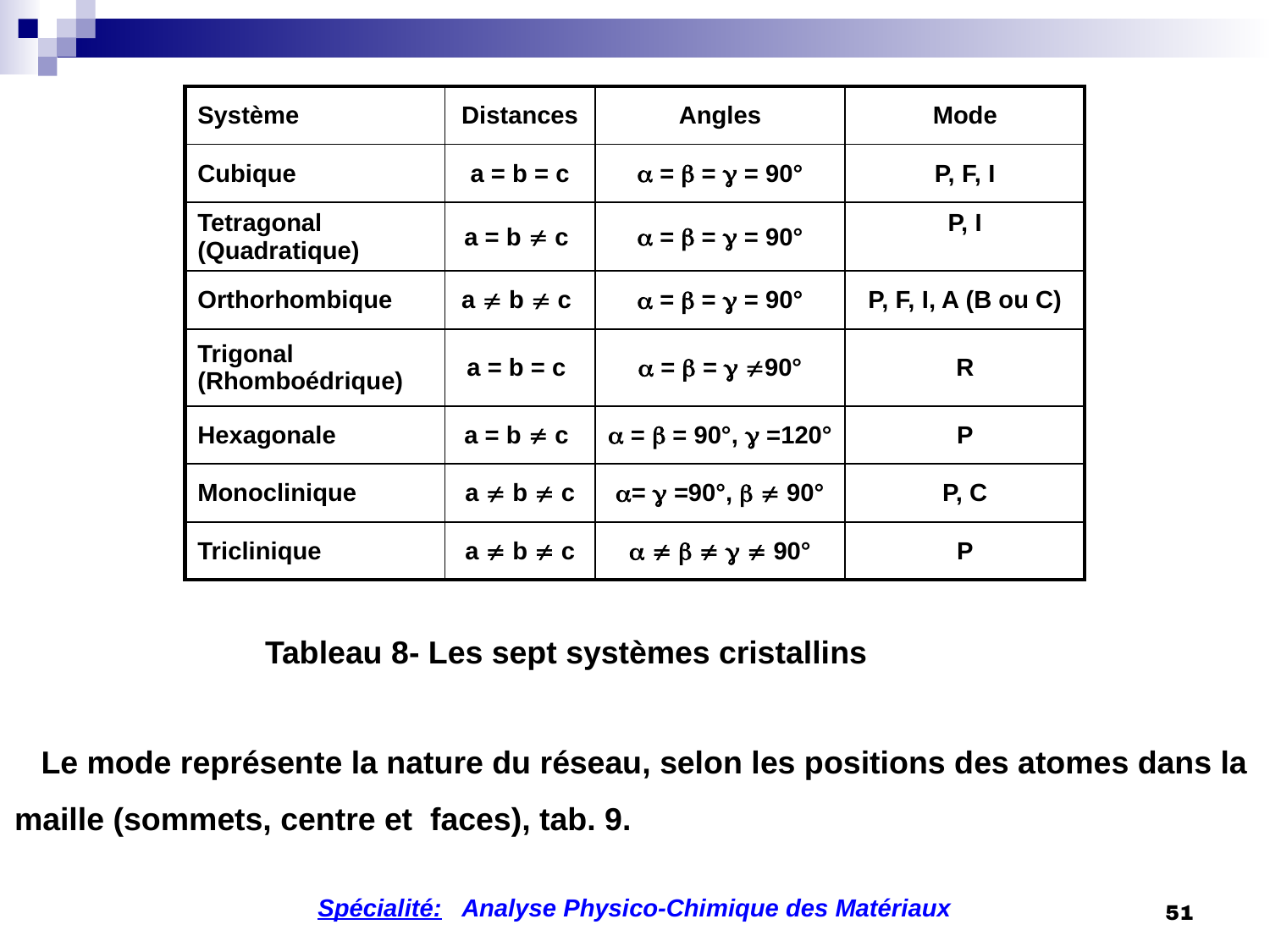

| Système | Distances | Angles | Mode |
| --- | --- | --- | --- |
| Cubique | a = b = c | α = β = γ = 90° | P, F, I |
| Tetragonal (Quadratique) | a = b ≠ c | α = β = γ = 90° | P, I |
| Orthorhombique | a ≠ b ≠ c | α = β = γ = 90° | P, F, I, A (B ou C) |
| Trigonal (Rhomboédrique) | a = b = c | α = β = γ ≠90° | R |
| Hexagonale | a = b ≠ c | α = β = 90°, γ =120° | P |
| Monoclinique | a ≠ b ≠ c | α= γ =90°, β ≠ 90° | P, C |
| Triclinique | a ≠ b ≠ c | α ≠ β ≠ γ ≠ 90° | P |

Tableau 8- Les sept systèmes cristallins

   Le mode représente la nature du réseau, selon les positions des atomes dans la maille (sommets, centre et  faces), tab. 9.
51
Spécialité:   Analyse Physico-Chimique des Matériaux